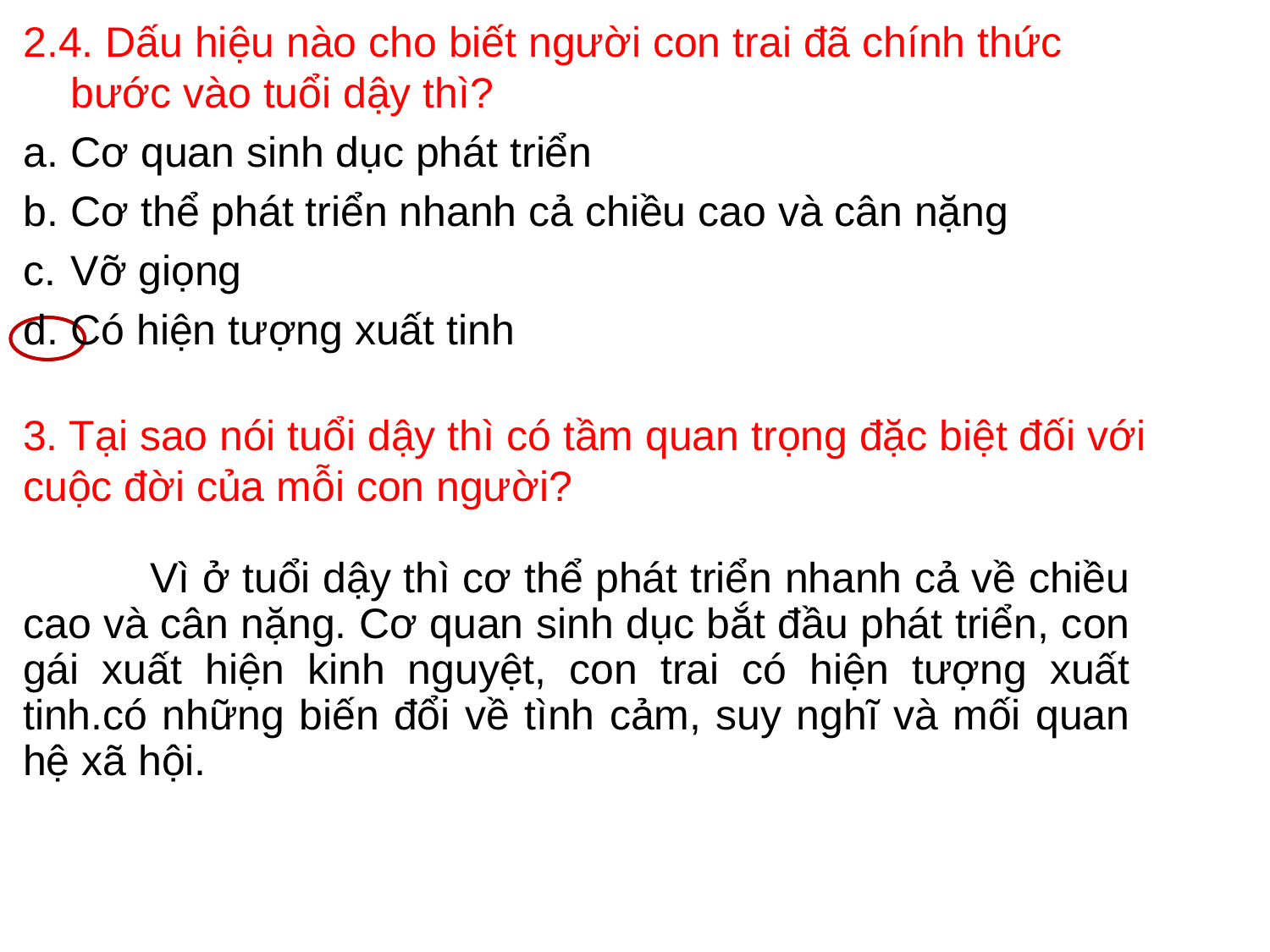

2.4. Dấu hiệu nào cho biết người con trai đã chính thức bước vào tuổi dậy thì?
Cơ quan sinh dục phát triển
Cơ thể phát triển nhanh cả chiều cao và cân nặng
Vỡ giọng
Có hiện tượng xuất tinh

3. Tại sao nói tuổi dậy thì có tầm quan trọng đặc biệt đối với cuộc đời của mỗi con người?
	Vì ở tuổi dậy thì cơ thể phát triển nhanh cả về chiều cao và cân nặng. Cơ quan sinh dục bắt đầu phát triển, con gái xuất hiện kinh nguyệt, con trai có hiện tượng xuất tinh.có những biến đổi về tình cảm, suy nghĩ và mối quan hệ xã hội.